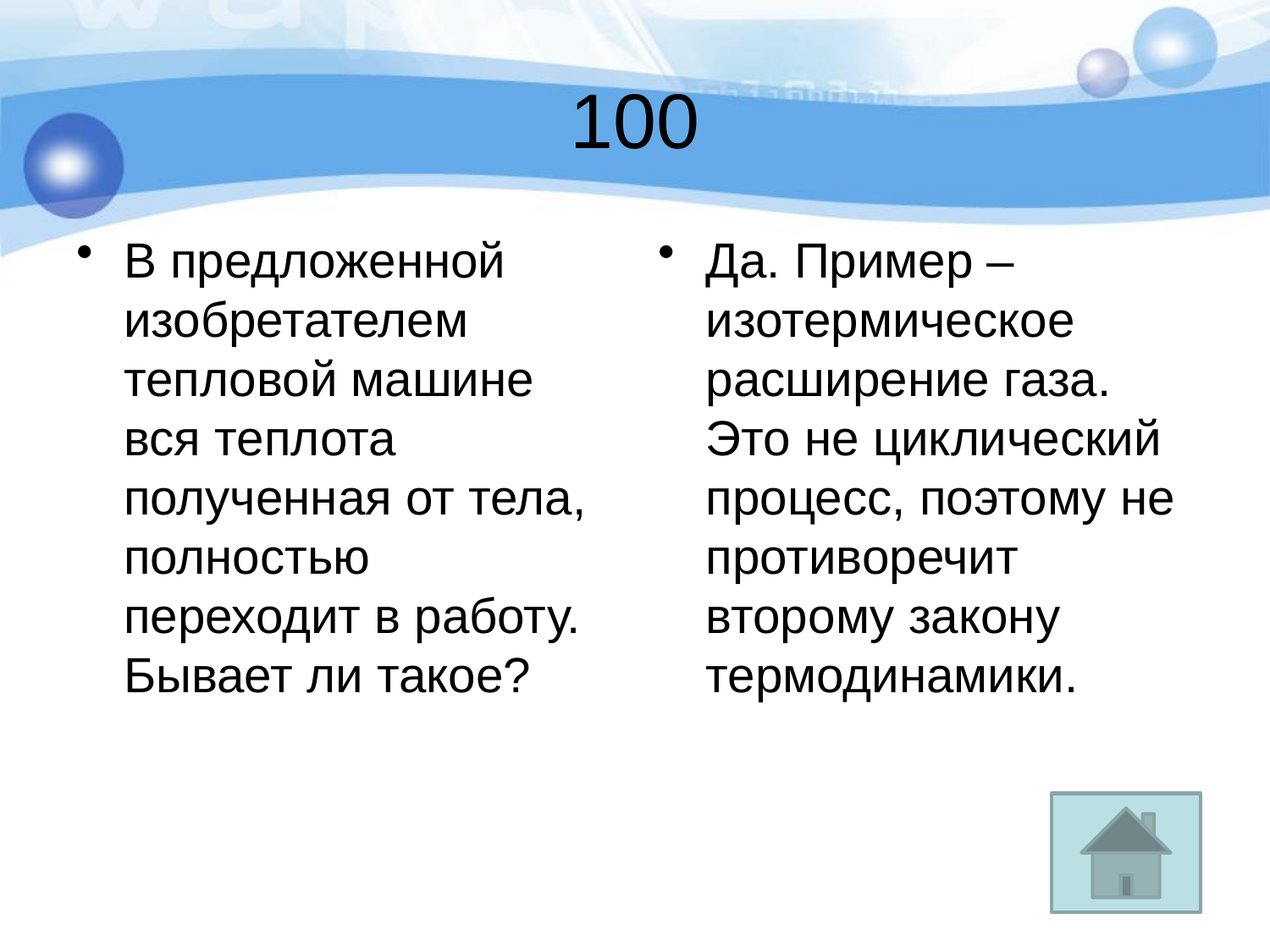

# 100
В предложенной изобретателем тепловой машине вся теплота полученная от тела, полностью переходит в работу. Бывает ли такое?
Да. Пример – изотермическое расширение газа. Это не циклический процесс, поэтому не противоречит второму закону термодинамики.